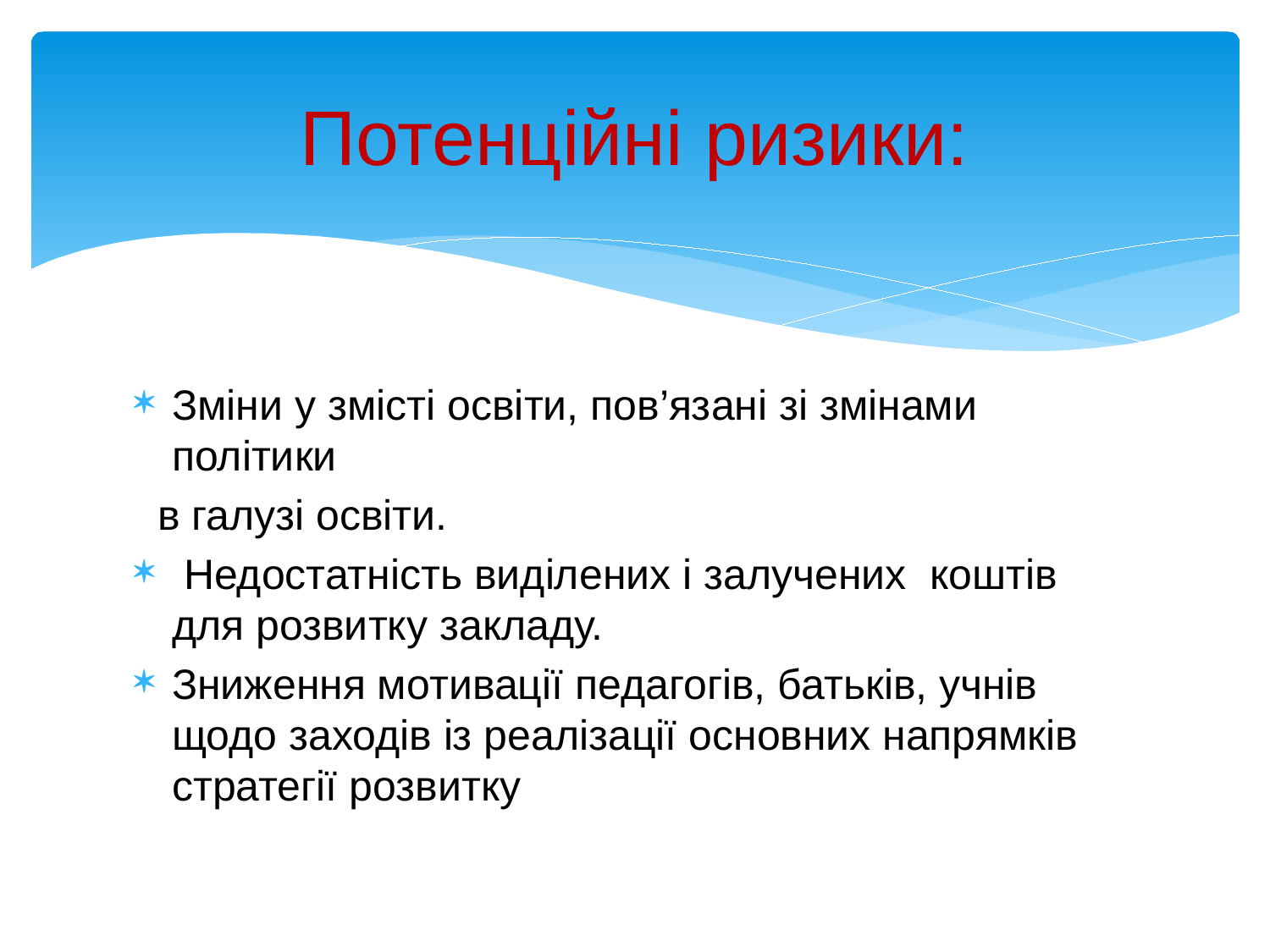

# Потенційні ризики:
Зміни у змісті освіти, пов’язані зі змінами політики
  в галузі освіти.
 Недостатність виділених і залучених  коштів для розвитку закладу.
Зниження мотивації педагогів, батьків, учнів щодо заходів із реалізації основних напрямків стратегії розвитку